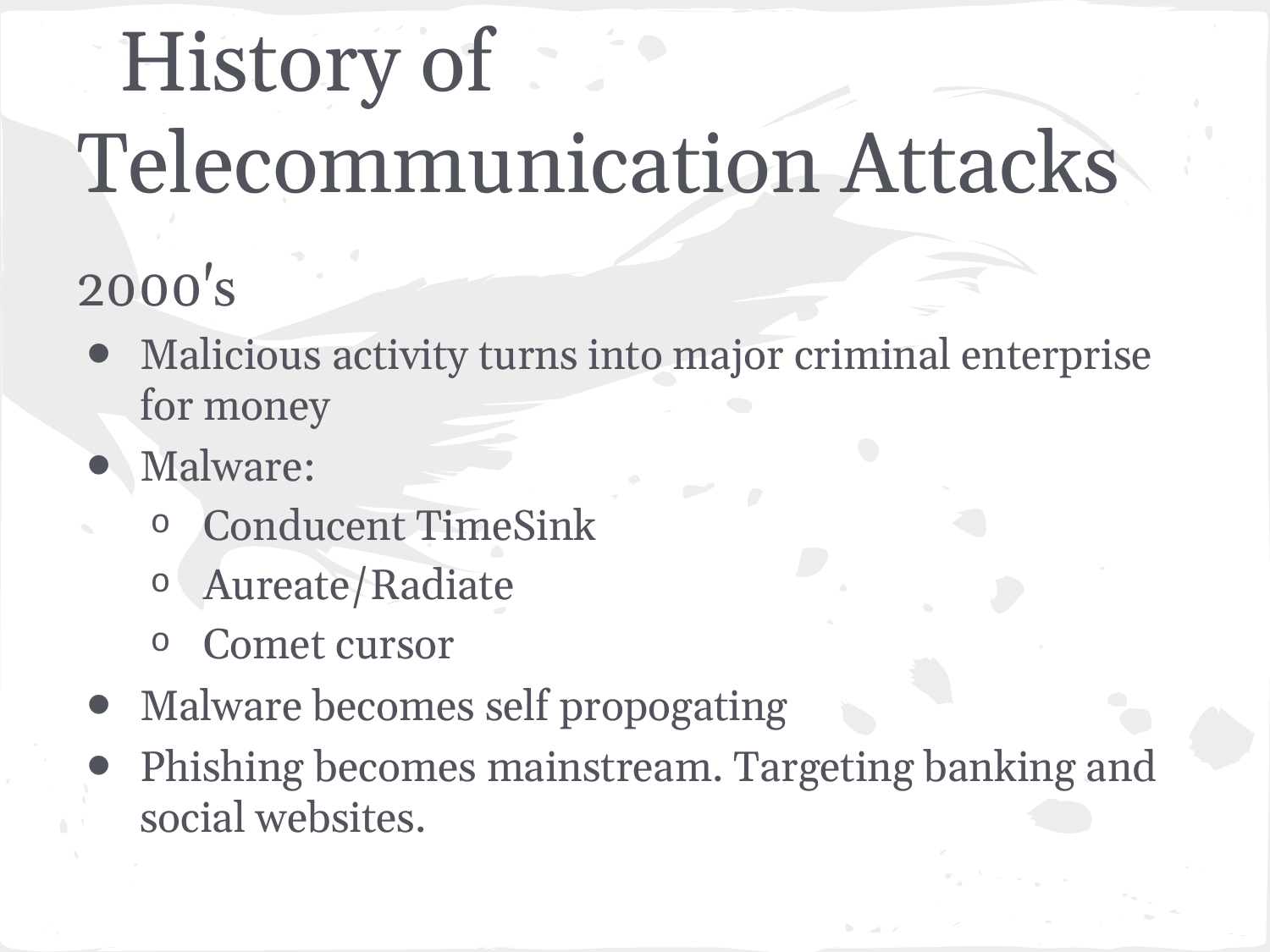

# History of Telecommunication Attacks
2000's
Malicious activity turns into major criminal enterprise for money
Malware:
Conducent TimeSink
Aureate/Radiate
Comet cursor
Malware becomes self propogating
Phishing becomes mainstream. Targeting banking and social websites.